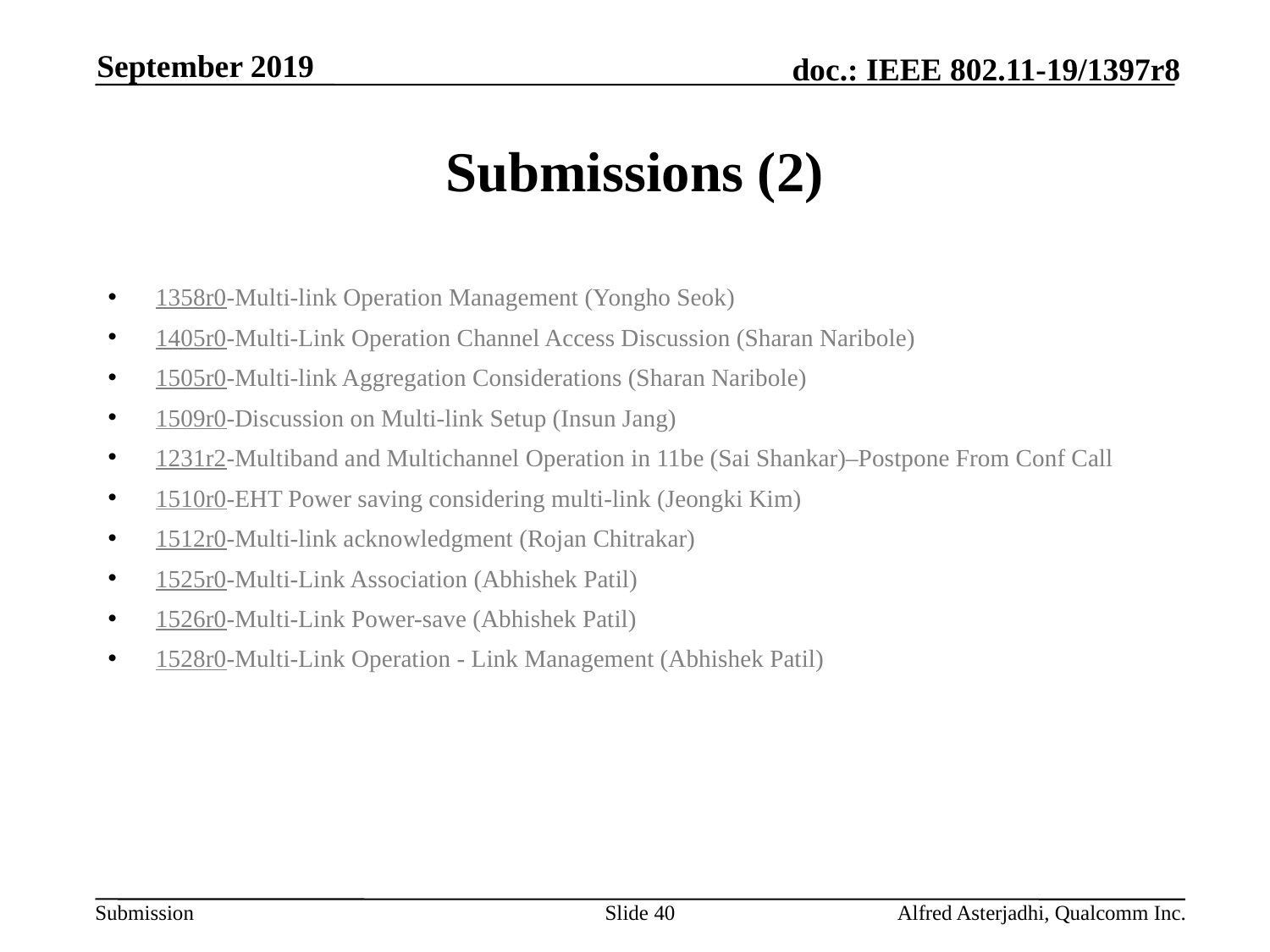

September 2019
# Submissions (2)
1358r0-Multi-link Operation Management (Yongho Seok)
1405r0-Multi-Link Operation Channel Access Discussion (Sharan Naribole)
1505r0-Multi-link Aggregation Considerations (Sharan Naribole)
1509r0-Discussion on Multi-link Setup (Insun Jang)
1231r2-Multiband and Multichannel Operation in 11be (Sai Shankar)–Postpone From Conf Call
1510r0-EHT Power saving considering multi-link (Jeongki Kim)
1512r0-Multi-link acknowledgment (Rojan Chitrakar)
1525r0-Multi-Link Association (Abhishek Patil)
1526r0-Multi-Link Power-save (Abhishek Patil)
1528r0-Multi-Link Operation - Link Management (Abhishek Patil)

Slide 40
Alfred Asterjadhi, Qualcomm Inc.